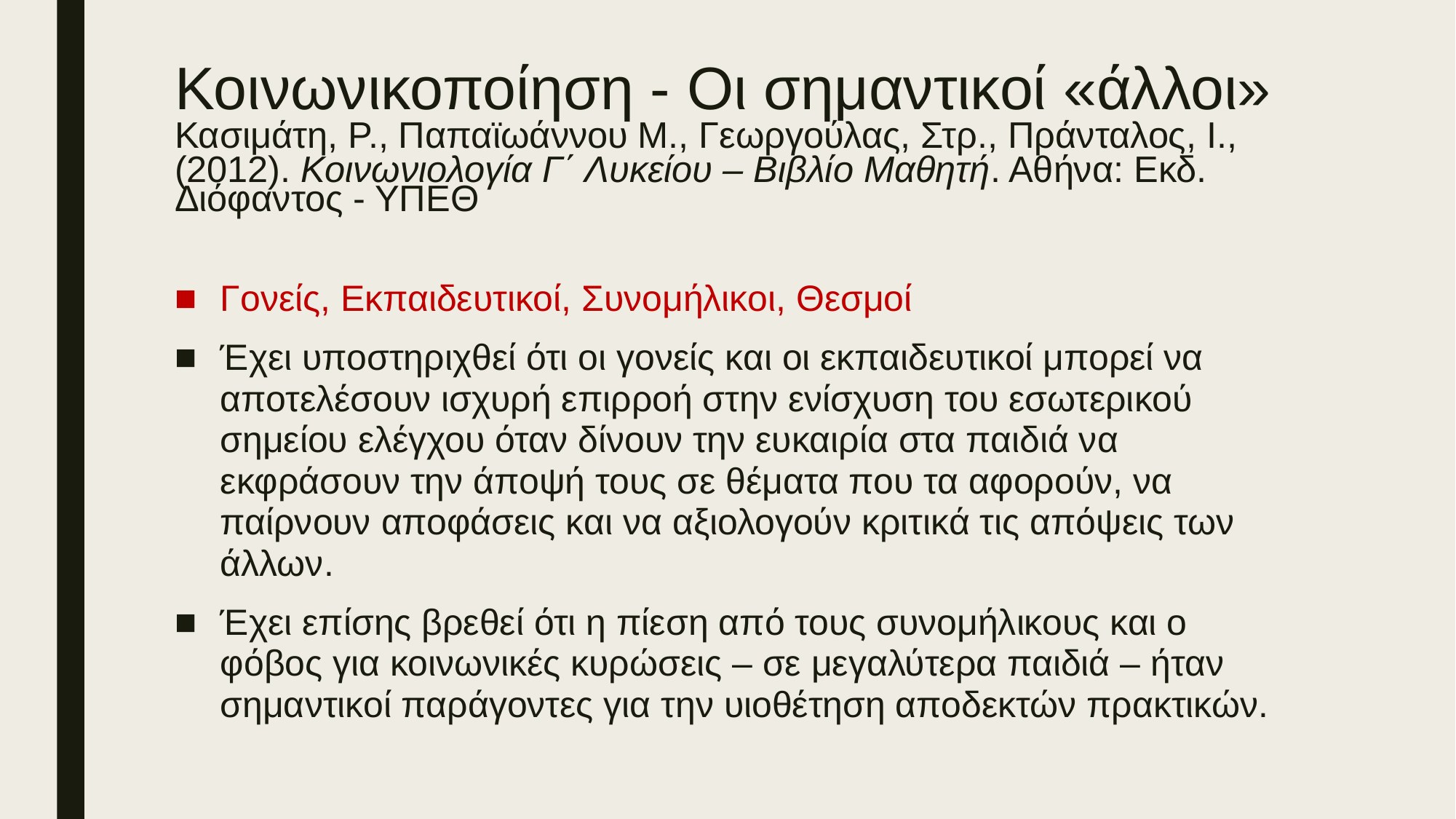

# Κοινωνικοποίηση - Οι σημαντικοί «άλλοι» Κασιμάτη, Ρ., Παπαϊωάννου Μ., Γεωργούλας, Στρ., Πράνταλος, Ι., (2012). Κοινωνιολογία Γ΄ Λυκείου – Βιβλίο Μαθητή. Αθήνα: Εκδ. Διόφαντος - ΥΠΕΘ
Γονείς, Εκπαιδευτικοί, Συνομήλικοι, Θεσμοί
Έχει υποστηριχθεί ότι οι γονείς και οι εκπαιδευτικοί μπορεί να αποτελέσουν ισχυρή επιρροή στην ενίσχυση του εσωτερικού σημείου ελέγχου όταν δίνουν την ευκαιρία στα παιδιά να εκφράσουν την άποψή τους σε θέματα που τα αφορούν, να παίρνουν αποφάσεις και να αξιολογούν κριτικά τις απόψεις των άλλων.
Έχει επίσης βρεθεί ότι η πίεση από τους συνομήλικους και ο φόβος για κοινωνικές κυρώσεις – σε μεγαλύτερα παιδιά – ήταν σημαντικοί παράγοντες για την υιοθέτηση αποδεκτών πρακτικών.